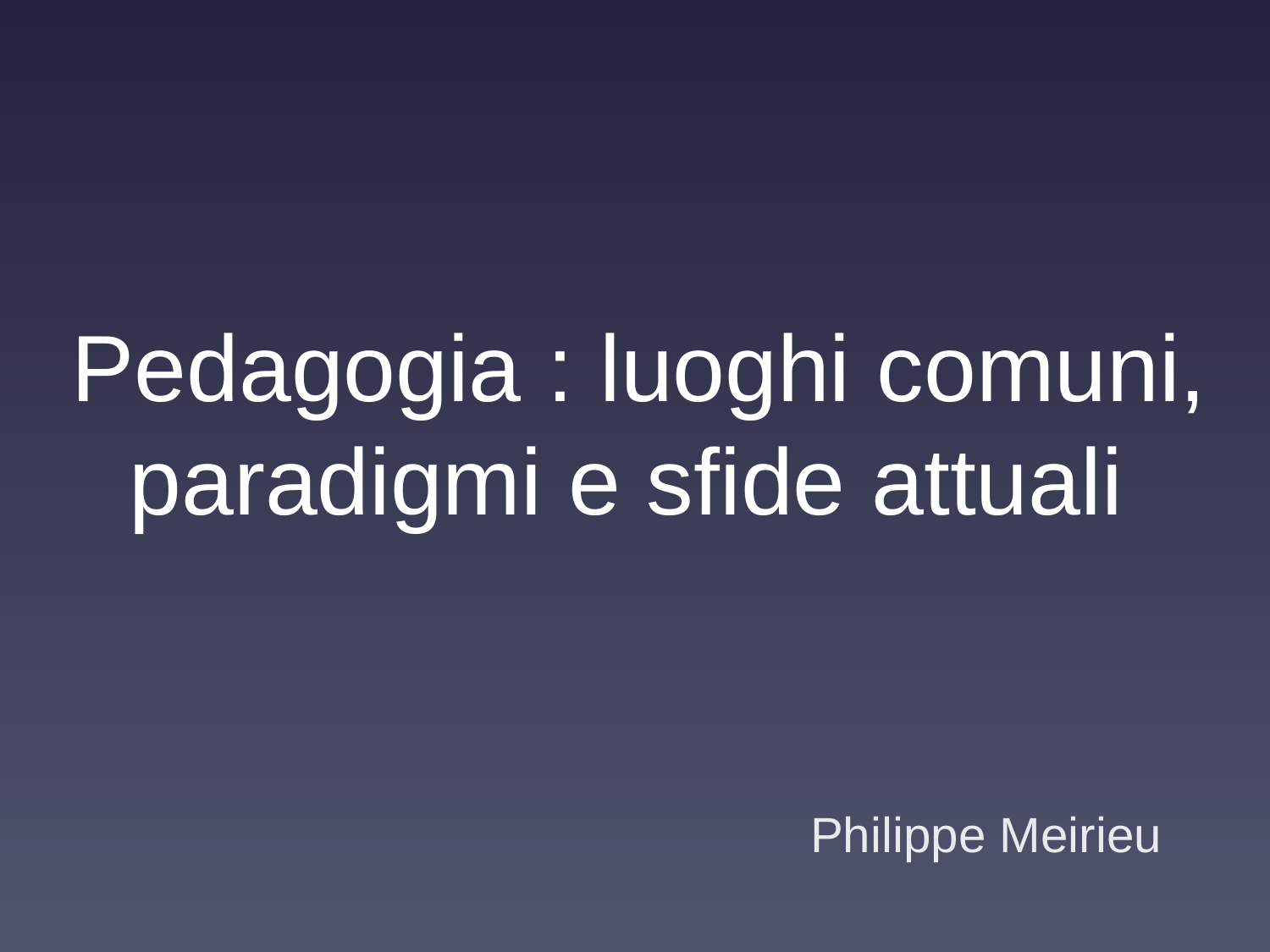

# Pedagogia : luoghi comuni, paradigmi e sfide attuali

Philippe Meirieu